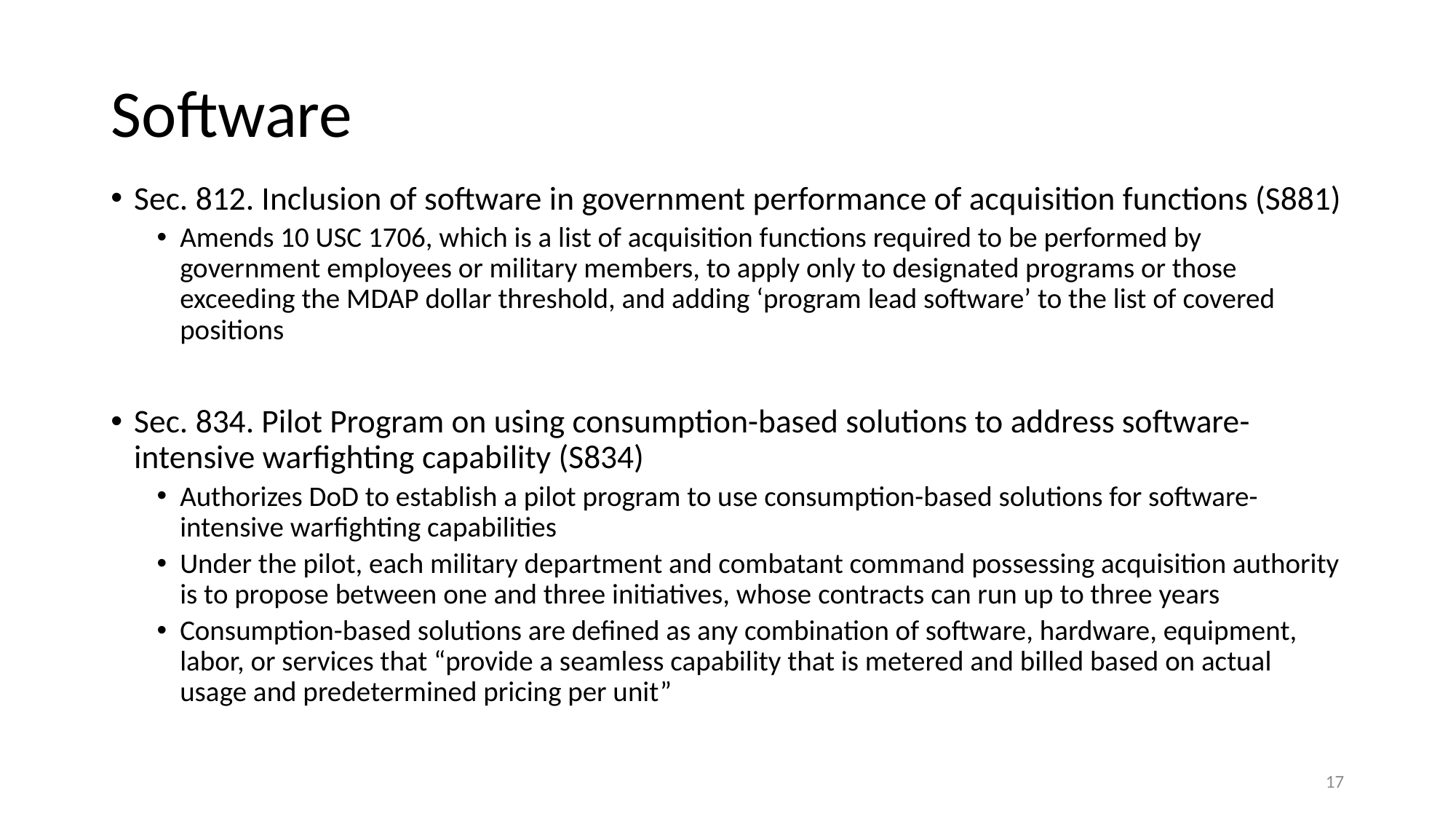

# Software
Sec. 812. Inclusion of software in government performance of acquisition functions (S881)
Amends 10 USC 1706, which is a list of acquisition functions required to be performed by government employees or military members, to apply only to designated programs or those exceeding the MDAP dollar threshold, and adding ‘program lead software’ to the list of covered positions

Sec. 834. Pilot Program on using consumption-based solutions to address software-intensive warfighting capability (S834)
Authorizes DoD to establish a pilot program to use consumption-based solutions for software-intensive warfighting capabilities
Under the pilot, each military department and combatant command possessing acquisition authority is to propose between one and three initiatives, whose contracts can run up to three years
Consumption-based solutions are defined as any combination of software, hardware, equipment, labor, or services that “provide a seamless capability that is metered and billed based on actual usage and predetermined pricing per unit”

17